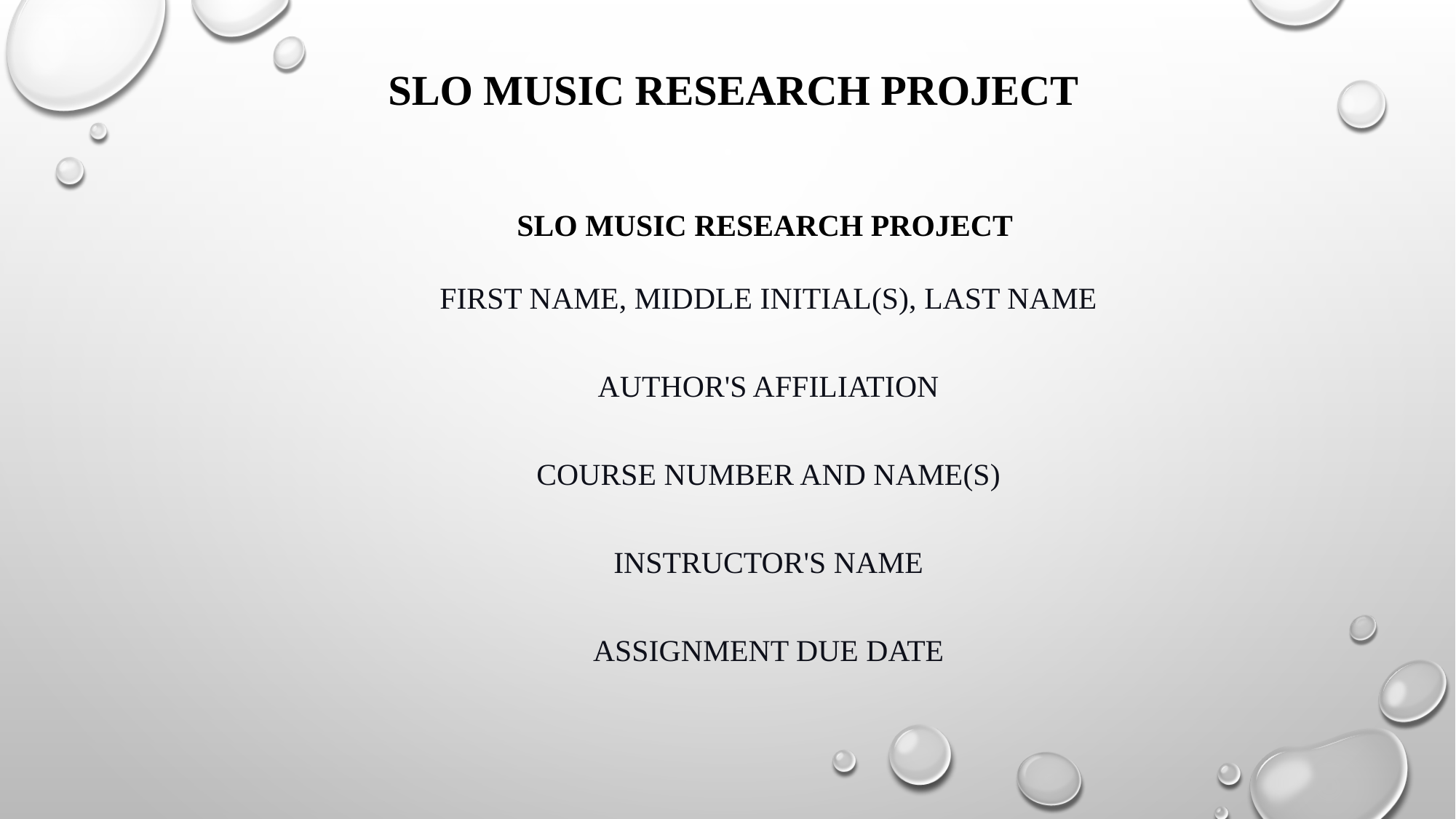

# SLO Music Research Project
SLO Music Research Project
First Name, Middle Initial(s), Last Name
Author's Affiliation
Course Number and Name(s)
Instructor's Name
Assignment Due Date